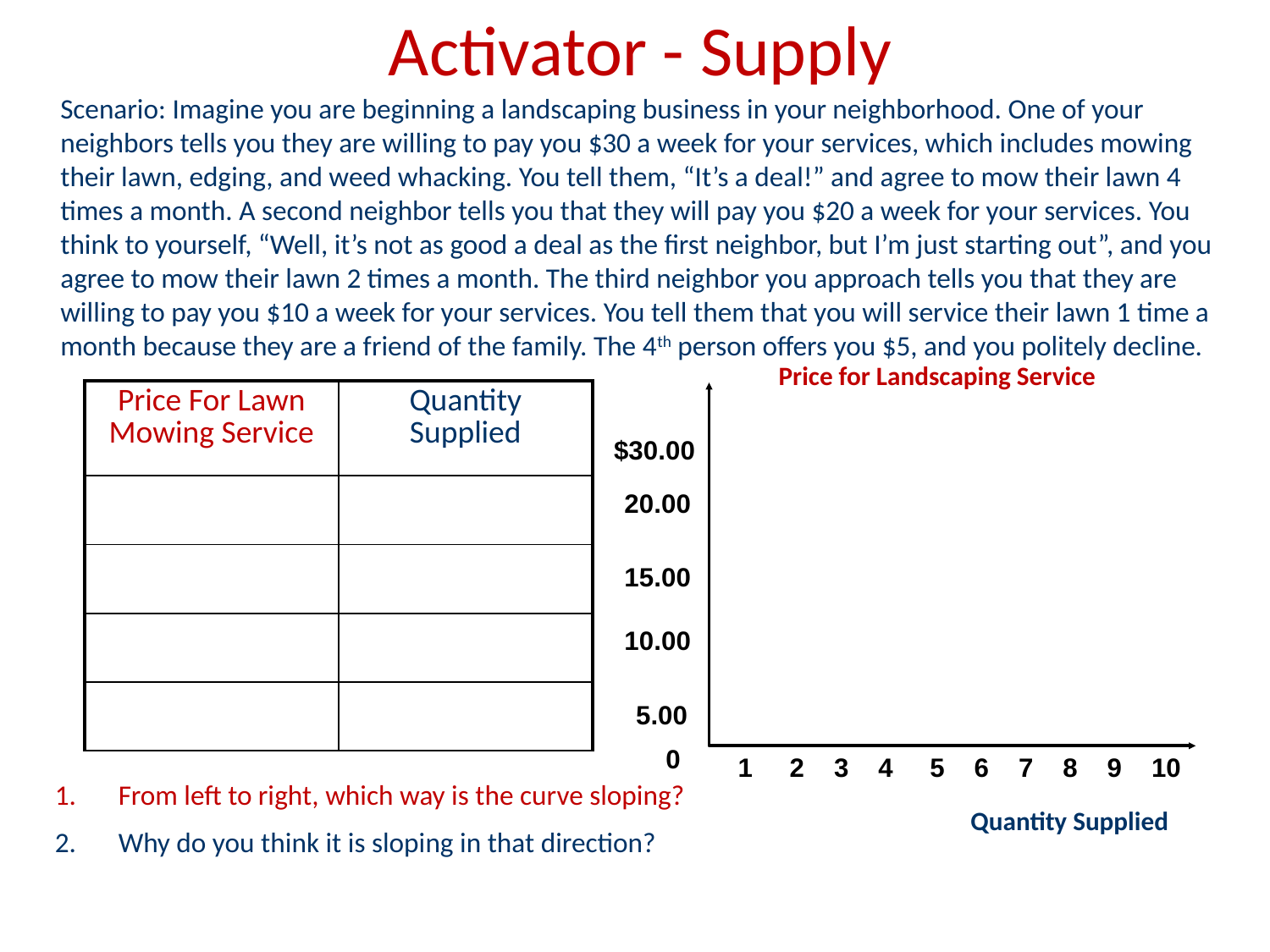

# Activator - Supply
	Scenario: Imagine you are beginning a landscaping business in your neighborhood. One of your neighbors tells you they are willing to pay you $30 a week for your services, which includes mowing their lawn, edging, and weed whacking. You tell them, “It’s a deal!” and agree to mow their lawn 4 times a month. A second neighbor tells you that they will pay you $20 a week for your services. You think to yourself, “Well, it’s not as good a deal as the first neighbor, but I’m just starting out”, and you agree to mow their lawn 2 times a month. The third neighbor you approach tells you that they are willing to pay you $10 a week for your services. You tell them that you will service their lawn 1 time a month because they are a friend of the family. The 4th person offers you $5, and you politely decline.

Price for Landscaping Service

Quantity Supplied
| Price For Lawn Mowing Service | Quantity Supplied |
| --- | --- |
|  |  |
|  |  |
|  |  |
|  |  |
$30.00
20.00
15.00
10.00
5.00
0
    1     2    3    4     5    6    7    8    9    10
From left to right, which way is the curve sloping?
Why do you think it is sloping in that direction?